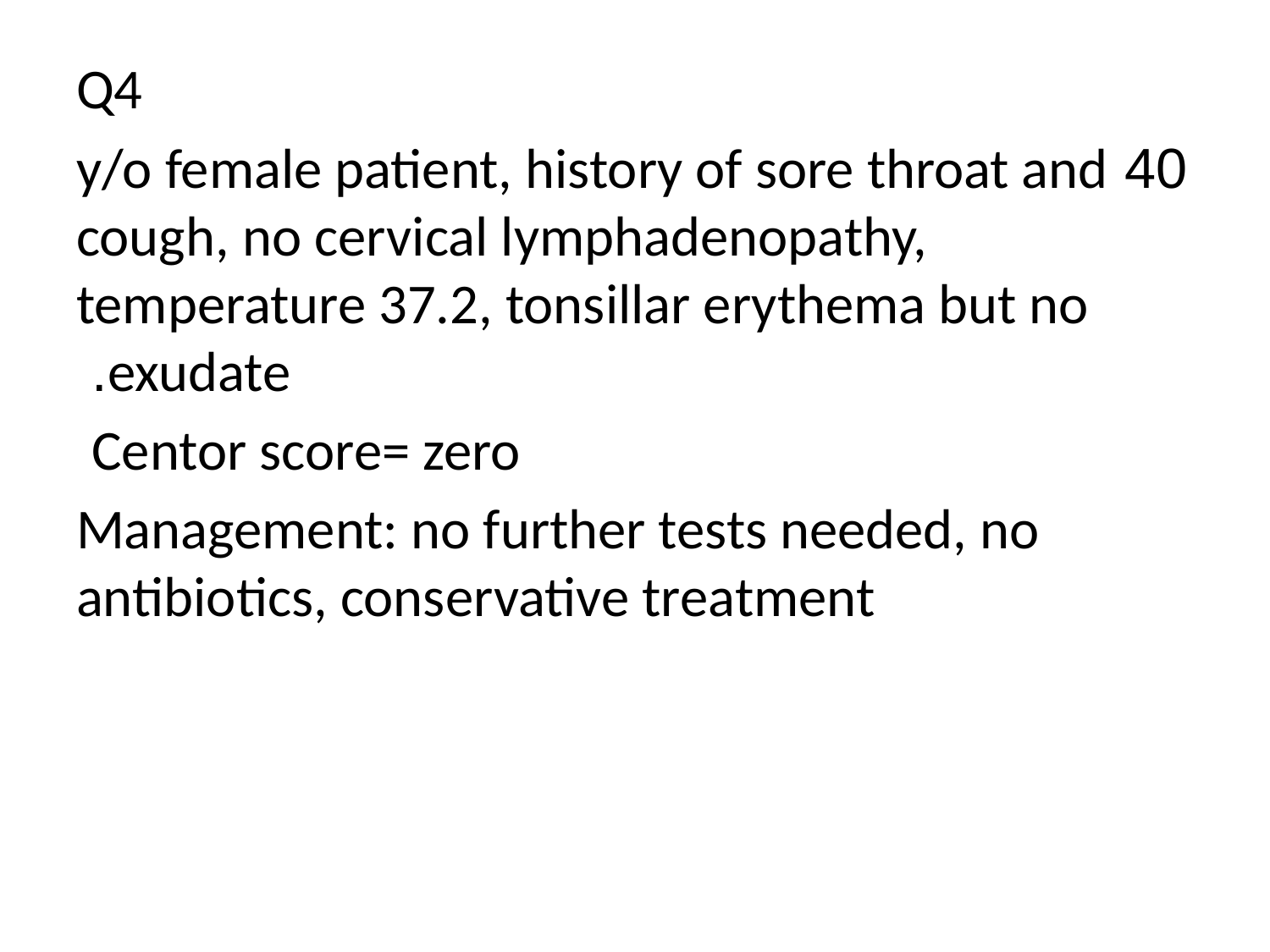

Q4
40 y/o female patient, history of sore throat and cough, no cervical lymphadenopathy, temperature 37.2, tonsillar erythema but no exudate.
Centor score= zero
Management: no further tests needed, no antibiotics, conservative treatment